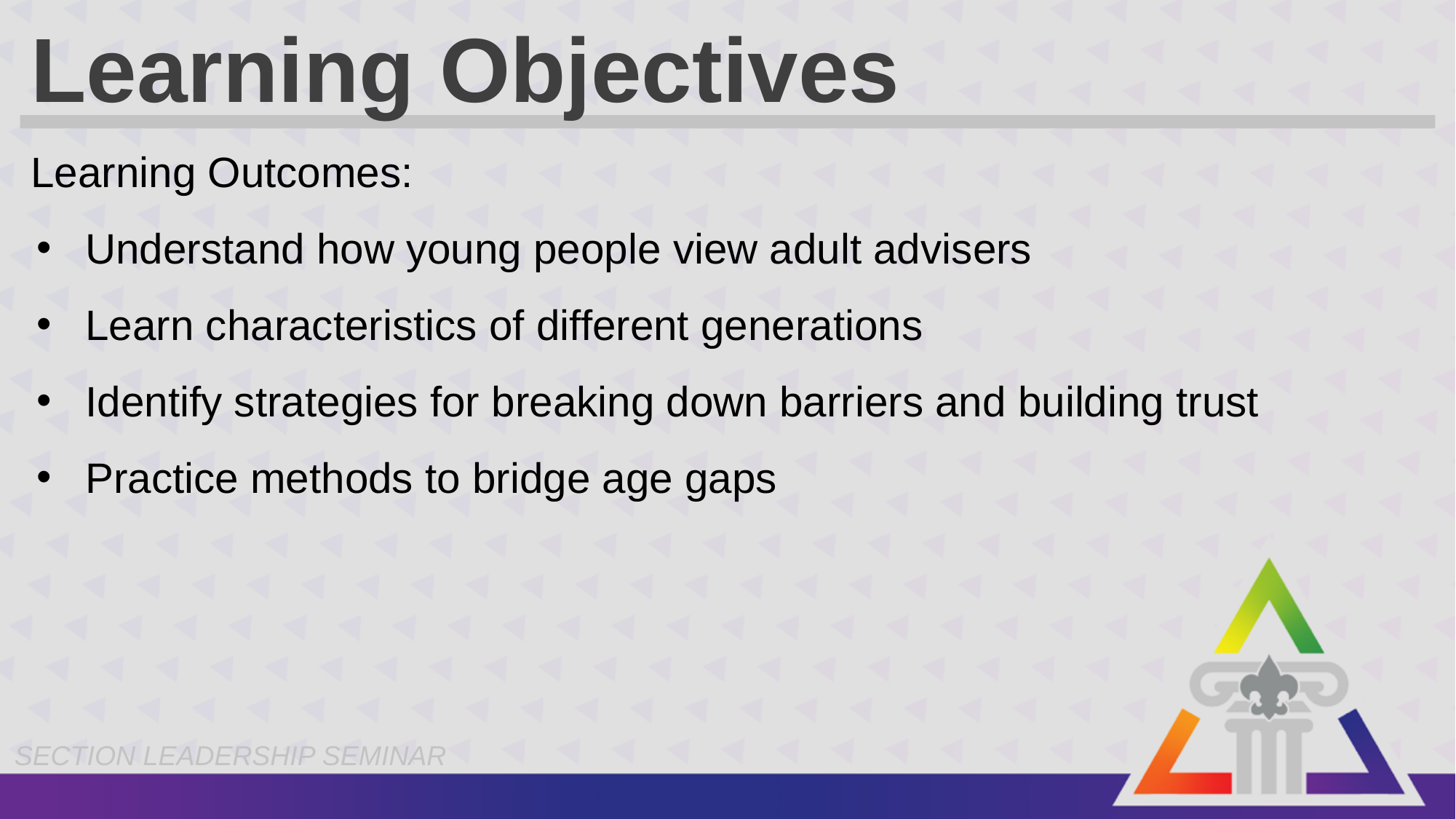

# Learning Objectives
Learning Outcomes:
Understand how young people view adult advisers
Learn characteristics of different generations
Identify strategies for breaking down barriers and building trust
Practice methods to bridge age gaps